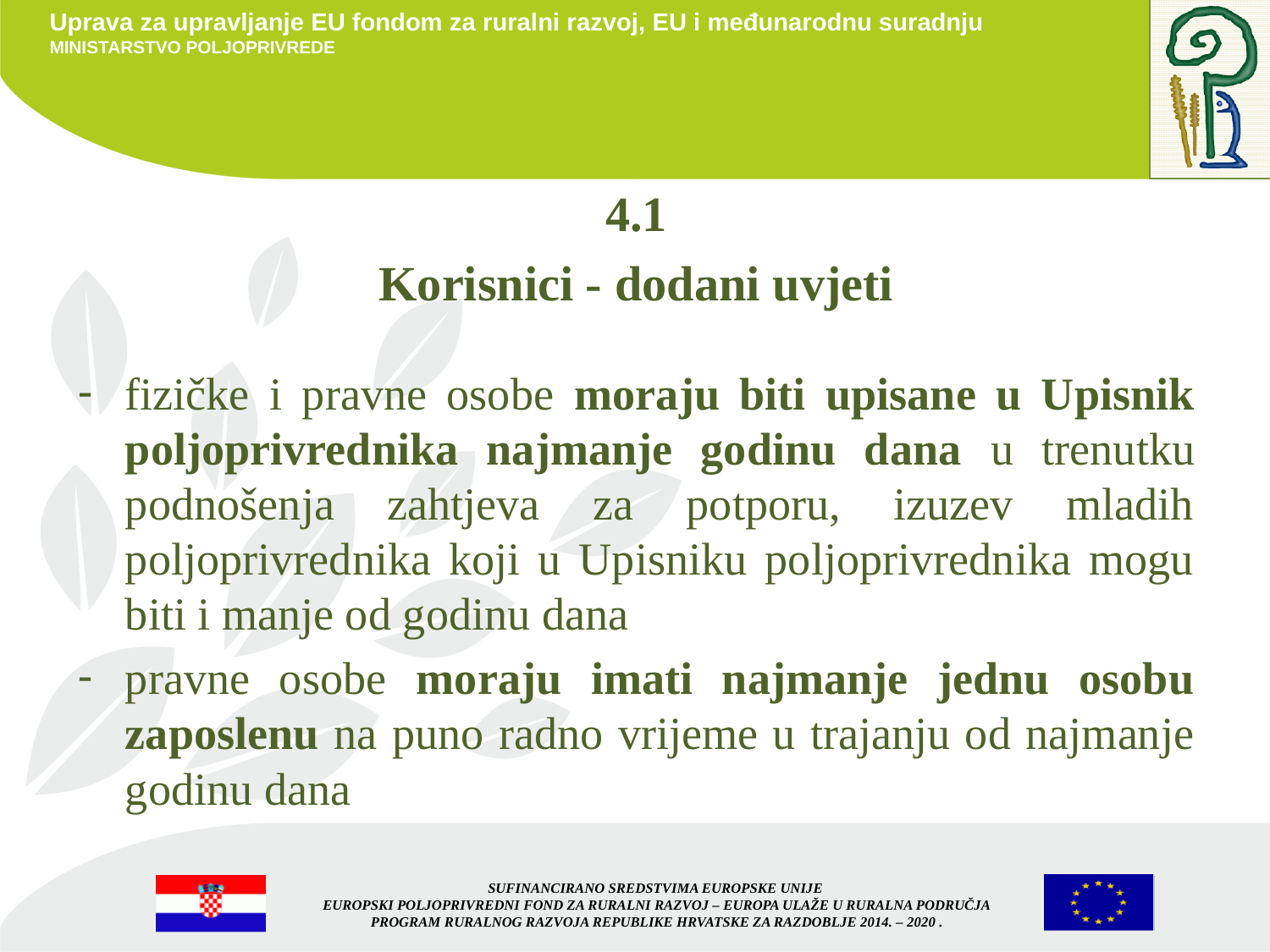

4.1
Korisnici - dodani uvjeti

fizičke i pravne osobe moraju biti upisane u Upisnik poljoprivrednika najmanje godinu dana u trenutku podnošenja zahtjeva za potporu, izuzev mladih poljoprivrednika koji u Upisniku poljoprivrednika mogu biti i manje od godinu dana
pravne osobe moraju imati najmanje jednu osobu zaposlenu na puno radno vrijeme u trajanju od najmanje godinu dana